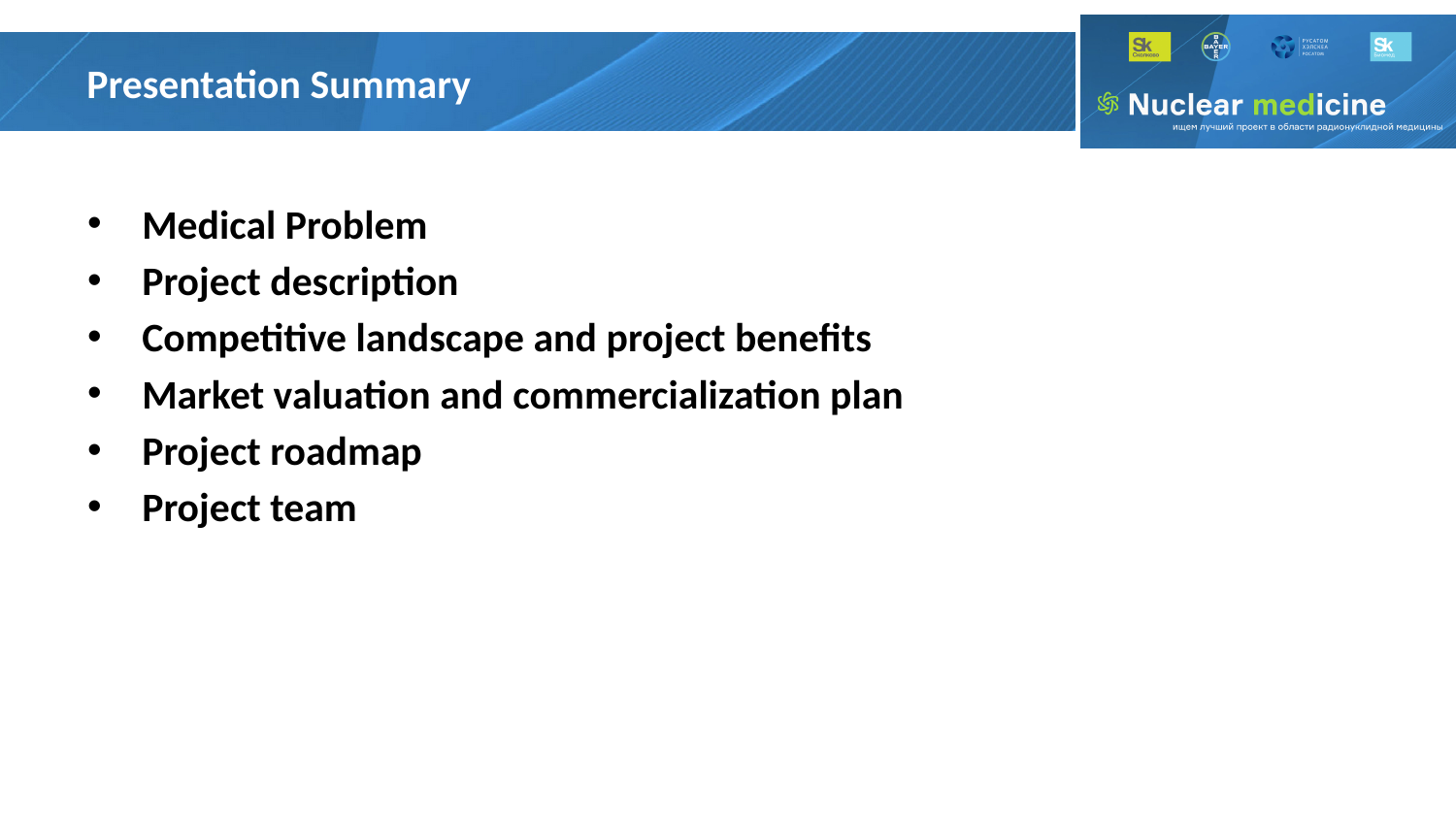

# Presentation Summary
Medical Problem
Project description
Competitive landscape and project benefits
Market valuation and commercialization plan
Project roadmap
Project team